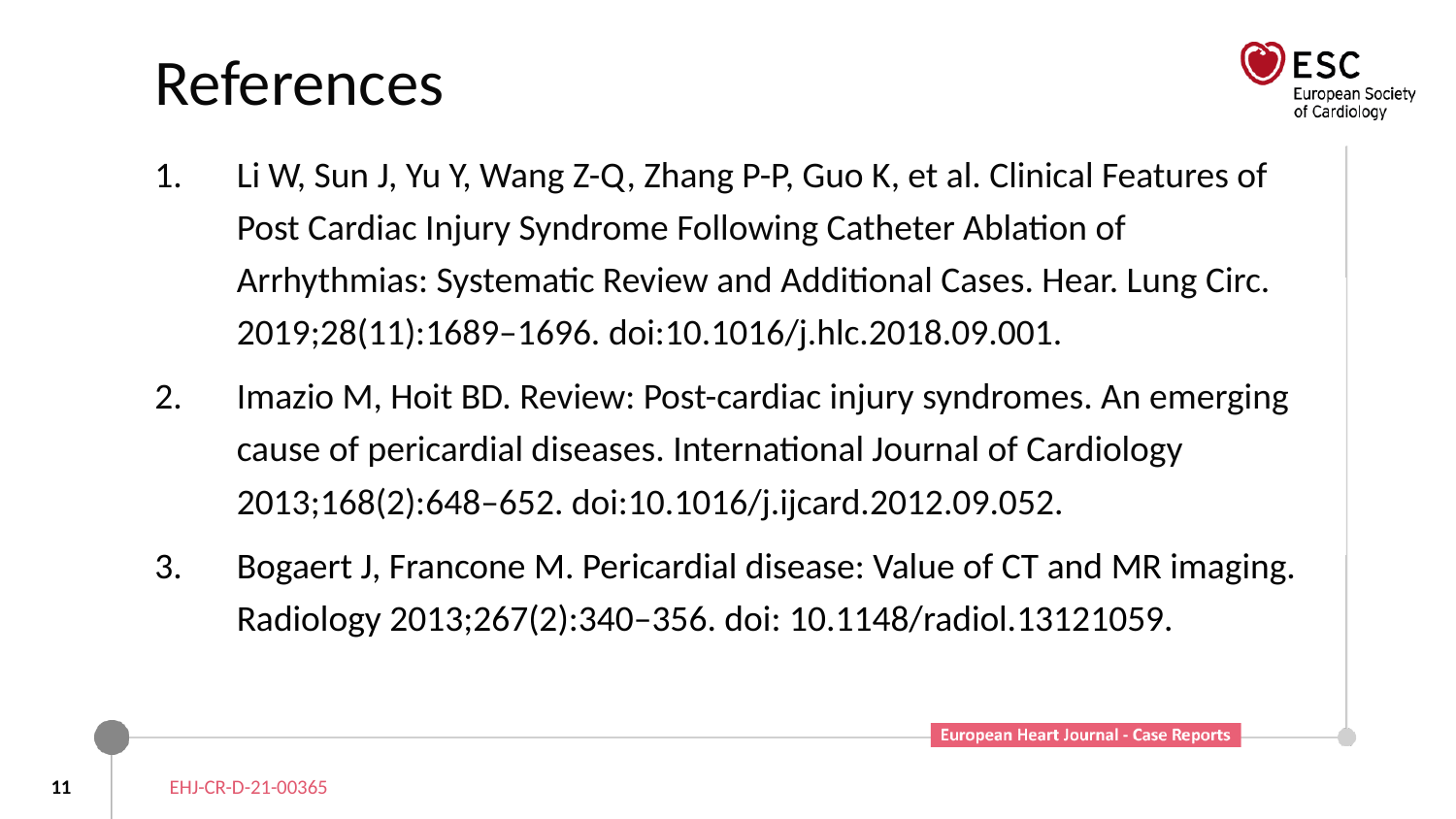

# References
Li W, Sun J, Yu Y, Wang Z-Q, Zhang P-P, Guo K, et al. Clinical Features of Post Cardiac Injury Syndrome Following Catheter Ablation of Arrhythmias: Systematic Review and Additional Cases. Hear. Lung Circ. 2019;28(11):1689–1696. doi:10.1016/j.hlc.2018.09.001.
Imazio M, Hoit BD. Review: Post-cardiac injury syndromes. An emerging cause of pericardial diseases. International Journal of Cardiology 2013;168(2):648–652. doi:10.1016/j.ijcard.2012.09.052.
Bogaert J, Francone M. Pericardial disease: Value of CT and MR imaging. Radiology 2013;267(2):340–356. doi: 10.1148/radiol.13121059.

11
EHJ-CR-D-21-00365